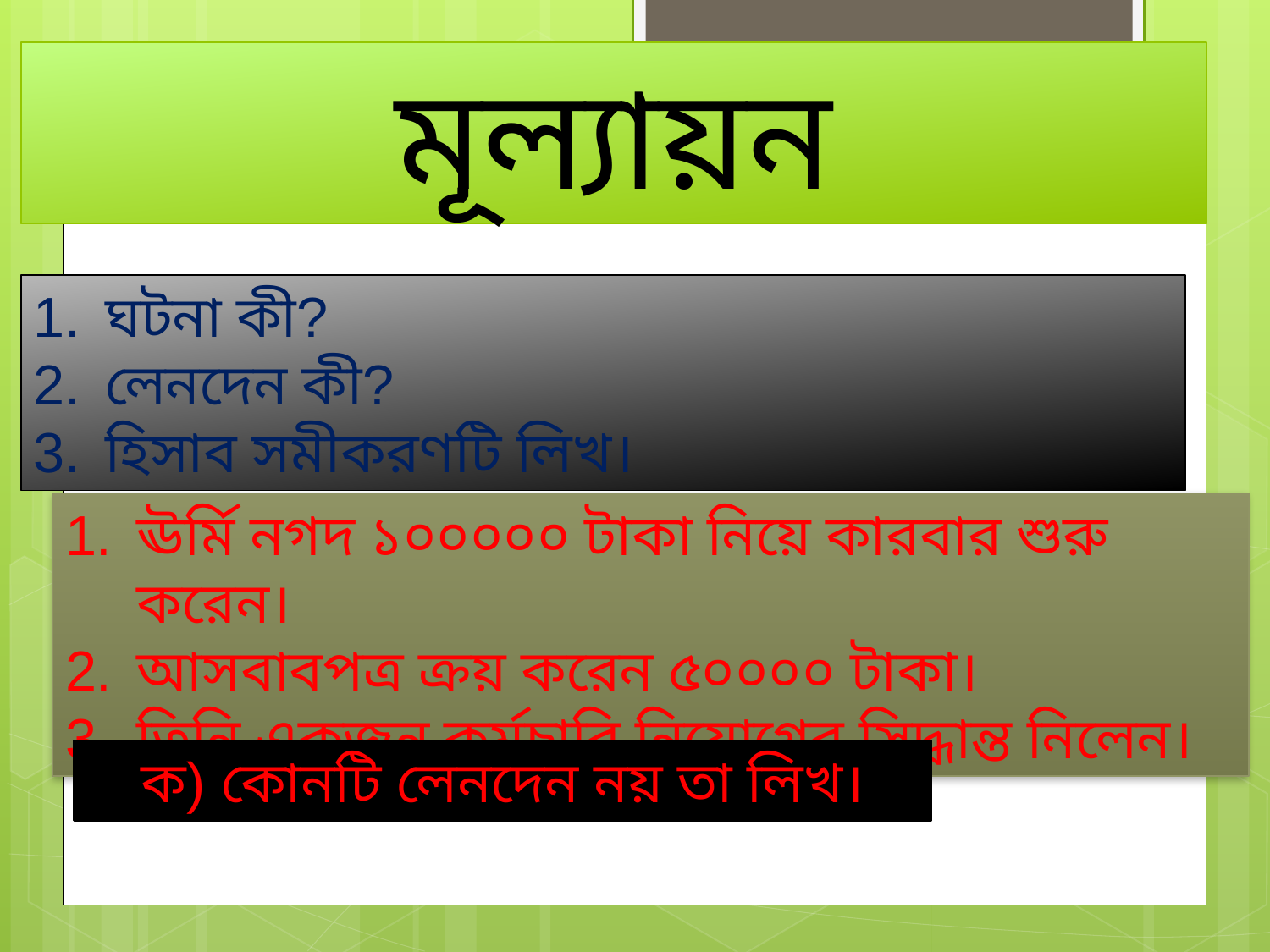

মূল্যায়ন
ঘটনা কী?
লেনদেন কী?
হিসাব সমীকরণটি লিখ।
ঊর্মি নগদ ১০০০০০ টাকা নিয়ে কারবার শুরু করেন।
আসবাবপত্র ক্রয় করেন ৫০০০০ টাকা।
তিনি একজন কর্মচারি নিয়োগের সিদ্ধান্ত নিলেন।
ক) কোনটি লেনদেন নয় তা লিখ।